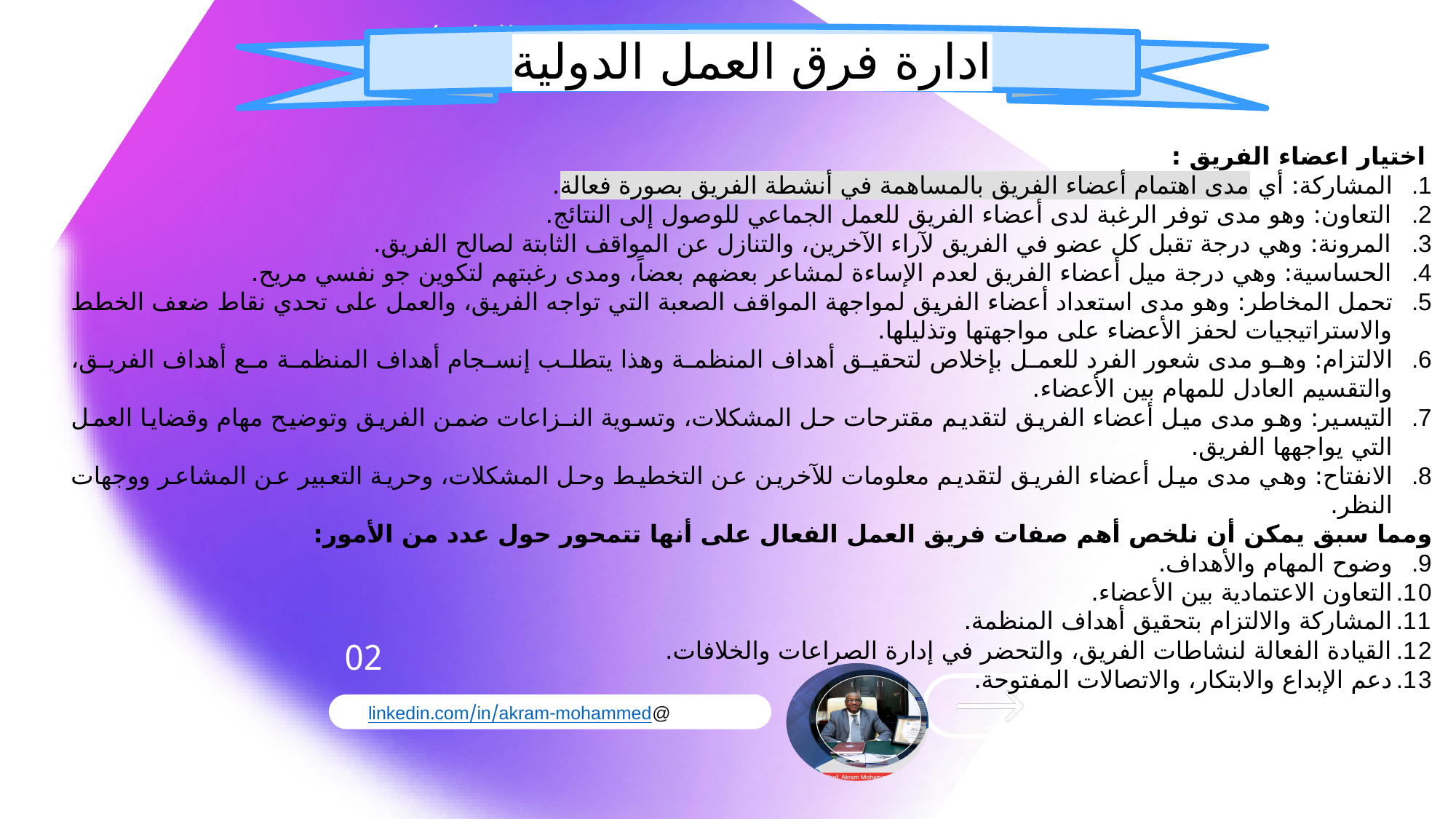

الفصــــــل الخامس(تطوير وتحفيز الذات)

ادارة فرق العمل الدولية

اختيار اعضاء الفريق :
المشاركة: أي مدى اهتمام أعضاء الفريق بالمساهمة في أنشطة الفريق بصورة فعالة.
التعاون: وهو مدى توفر الرغبة لدى أعضاء الفريق للعمل الجماعي للوصول إلى النتائج.
المرونة: وهي درجة تقبل كل عضو في الفريق لآراء الآخرين، والتنازل عن المواقف الثابتة لصالح الفريق.
الحساسية: وهي درجة ميل أعضاء الفريق لعدم الإساءة لمشاعر بعضهم بعضاً، ومدى رغبتهم لتكوين جو نفسي مريح.
تحمل المخاطر: وهو مدى استعداد أعضاء الفريق لمواجهة المواقف الصعبة التي تواجه الفريق، والعمل على تحدي نقاط ضعف الخطط والاستراتيجيات لحفز الأعضاء على مواجهتها وتذليلها.
الالتزام: وهو مدى شعور الفرد للعمل بإخلاص لتحقيق أهداف المنظمة وهذا يتطلب إنسجام أهداف المنظمة مع أهداف الفريق، والتقسيم العادل للمهام بين الأعضاء.
التيسير: وهو مدى ميل أعضاء الفريق لتقديم مقترحات حل المشكلات، وتسوية النـزاعات ضمن الفريق وتوضيح مهام وقضايا العمل التي يواجهها الفريق.
الانفتاح: وهي مدى ميل أعضاء الفريق لتقديم معلومات للآخرين عن التخطيط وحل المشكلات، وحرية التعبير عن المشاعر ووجهات النظر.
ومما سبق يمكن أن نلخص أهم صفات فريق العمل الفعال على أنها تتمحور حول عدد من الأمور:
وضوح المهام والأهداف.
التعاون الاعتمادية بين الأعضاء.
المشاركة والالتزام بتحقيق أهداف المنظمة.
القيادة الفعالة لنشاطات الفريق، والتحضر في إدارة الصراعات والخلافات.
دعم الإبداع والابتكار، والاتصالات المفتوحة.

02

@linkedin.com/in/akram-mohammed